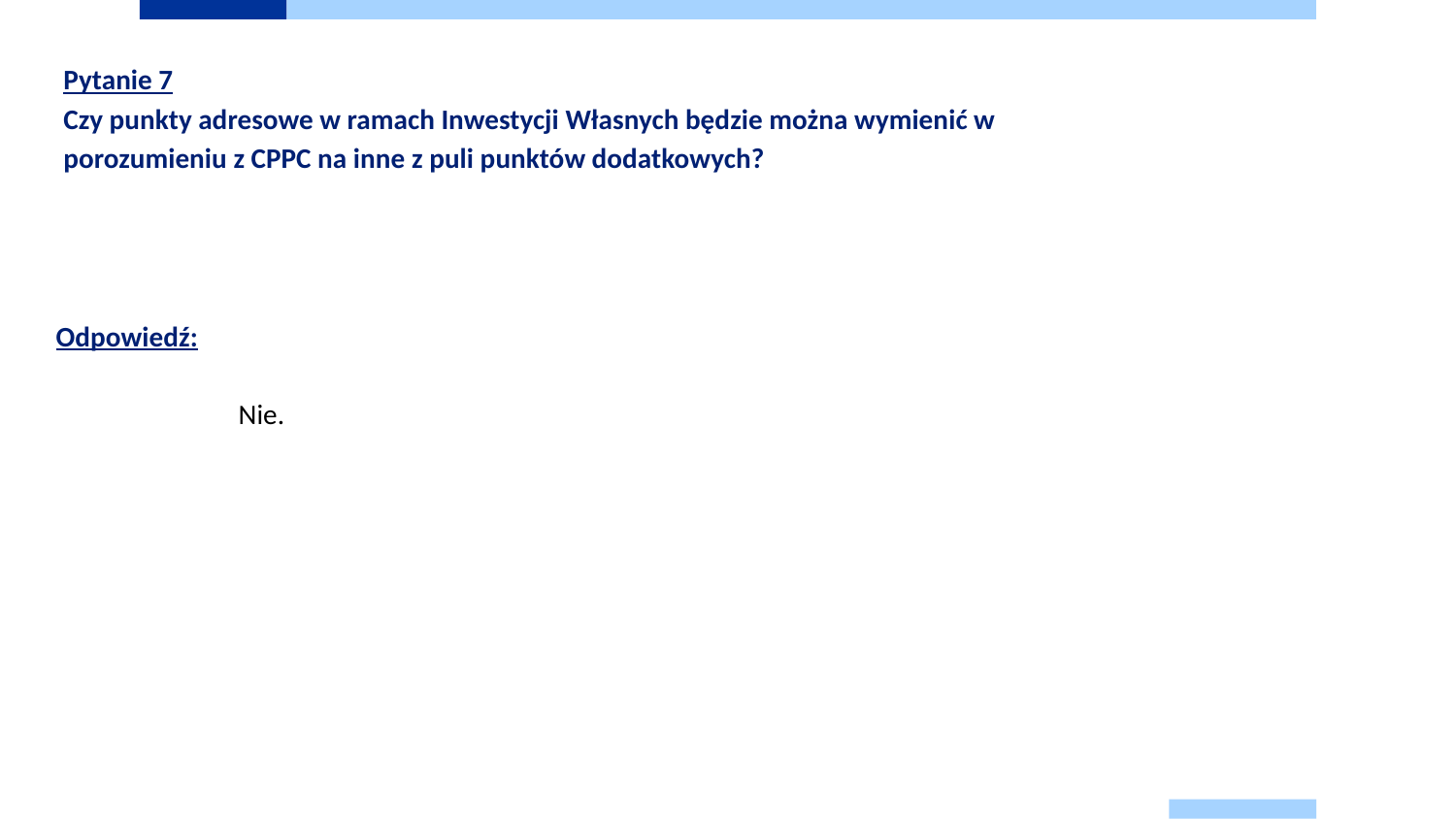

Pytanie 7
Czy punkty adresowe w ramach Inwestycji Własnych będzie można wymienić w porozumieniu z CPPC na inne z puli punktów dodatkowych?
# Odpowiedź:
Nie.